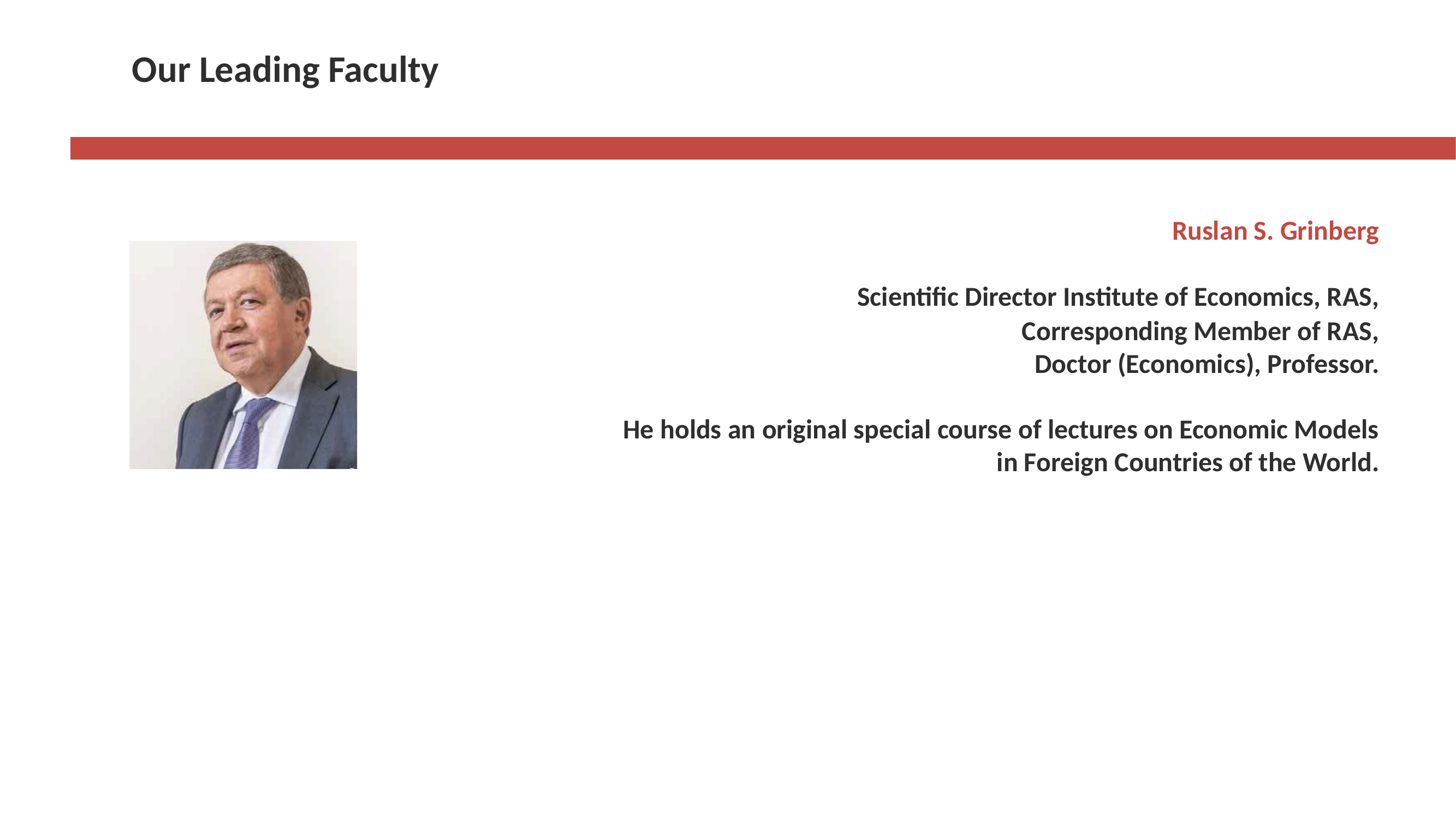

# Our Leading Faculty

Ruslan S. Grinberg

Scientific Director Institute of Economics, RAS,
Corresponding Member of RAS, Doctor (Economics), Professor.

He holds an original special course of lectures on Economic Models
in Foreign Countries of the World.